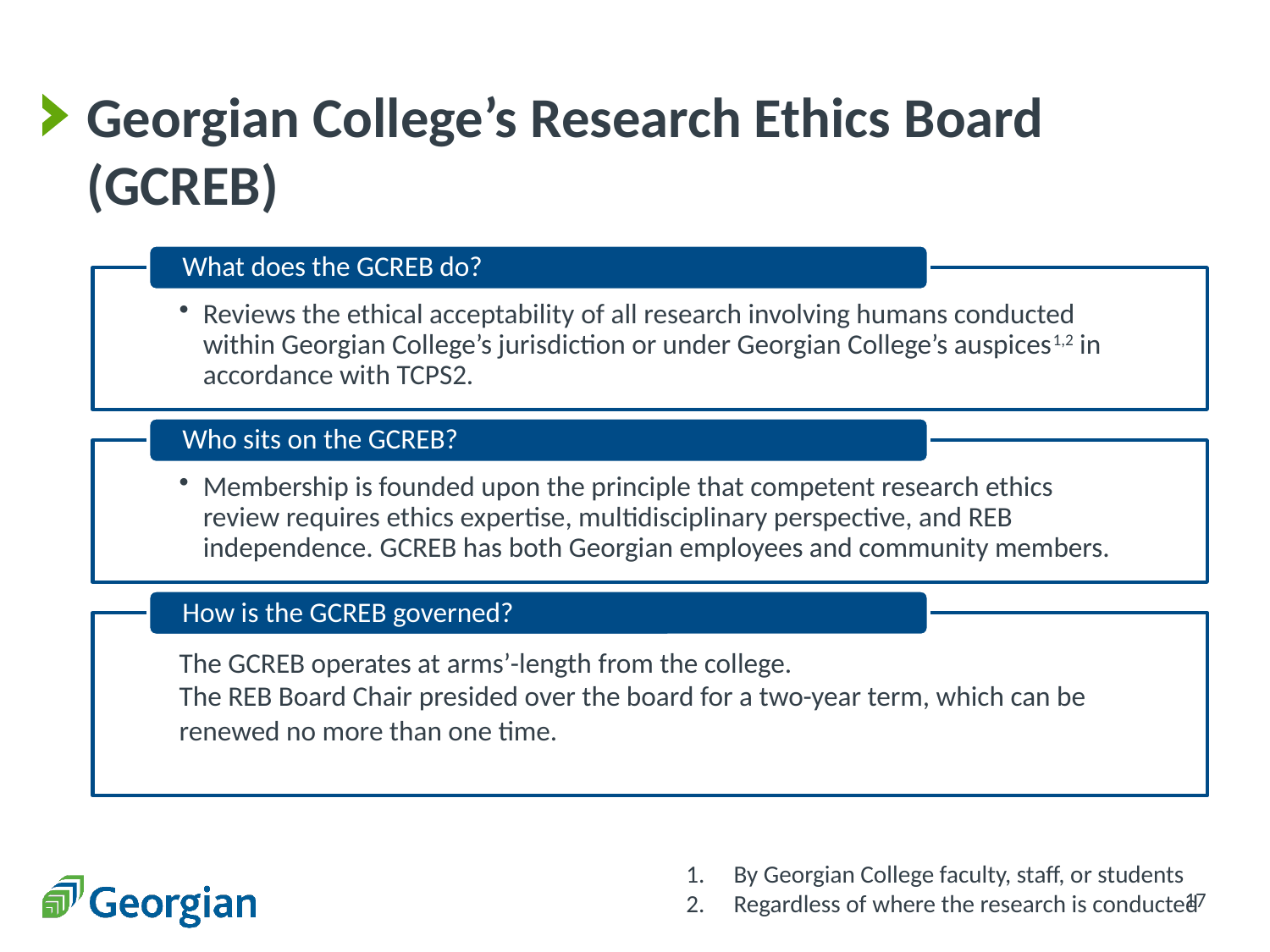

# Georgian College’s Research Ethics Board (GCREB)
Reviews the ethical acceptability of all research involving humans conducted within Georgian College’s jurisdiction or under Georgian College’s auspices1,2 in accordance with TCPS2.
What does the GCREB do?
Membership is founded upon the principle that competent research ethics review requires ethics expertise, multidisciplinary perspective, and REB independence. GCREB has both Georgian employees and community members.
Who sits on the GCREB?
The GCREB operates at arms’-length from the college.
The REB Board Chair presided over the board for a two-year term, which can be renewed no more than one time.

How is the GCREB governed?
By Georgian College faculty, staff, or students
Regardless of where the research is conducted